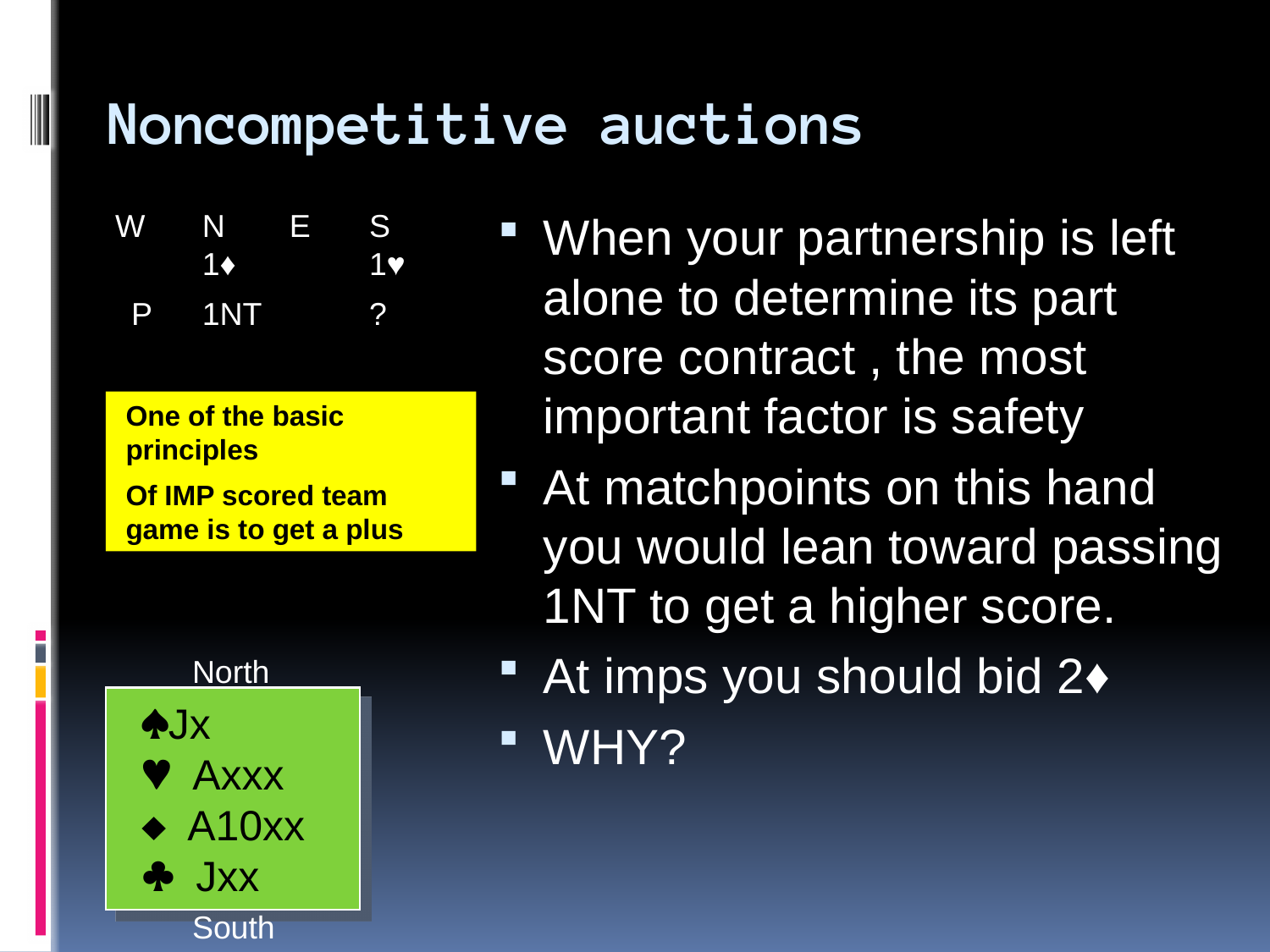

# Noncompetitive auctions

W	N	E	S		1♦		1♥
	P	1NT		?
When your partnership is left alone to determine its part score contract , the most important factor is safety
At matchpoints on this hand you would lean toward passing 1NT to get a higher score.
At imps you should bid 2♦
WHY?

One of the basic principles
Of IMP scored team game is to get a plus
North
  ♠Jx
  ♥ Axxx
  ♦ A10xx
  ♣ Jxx
South